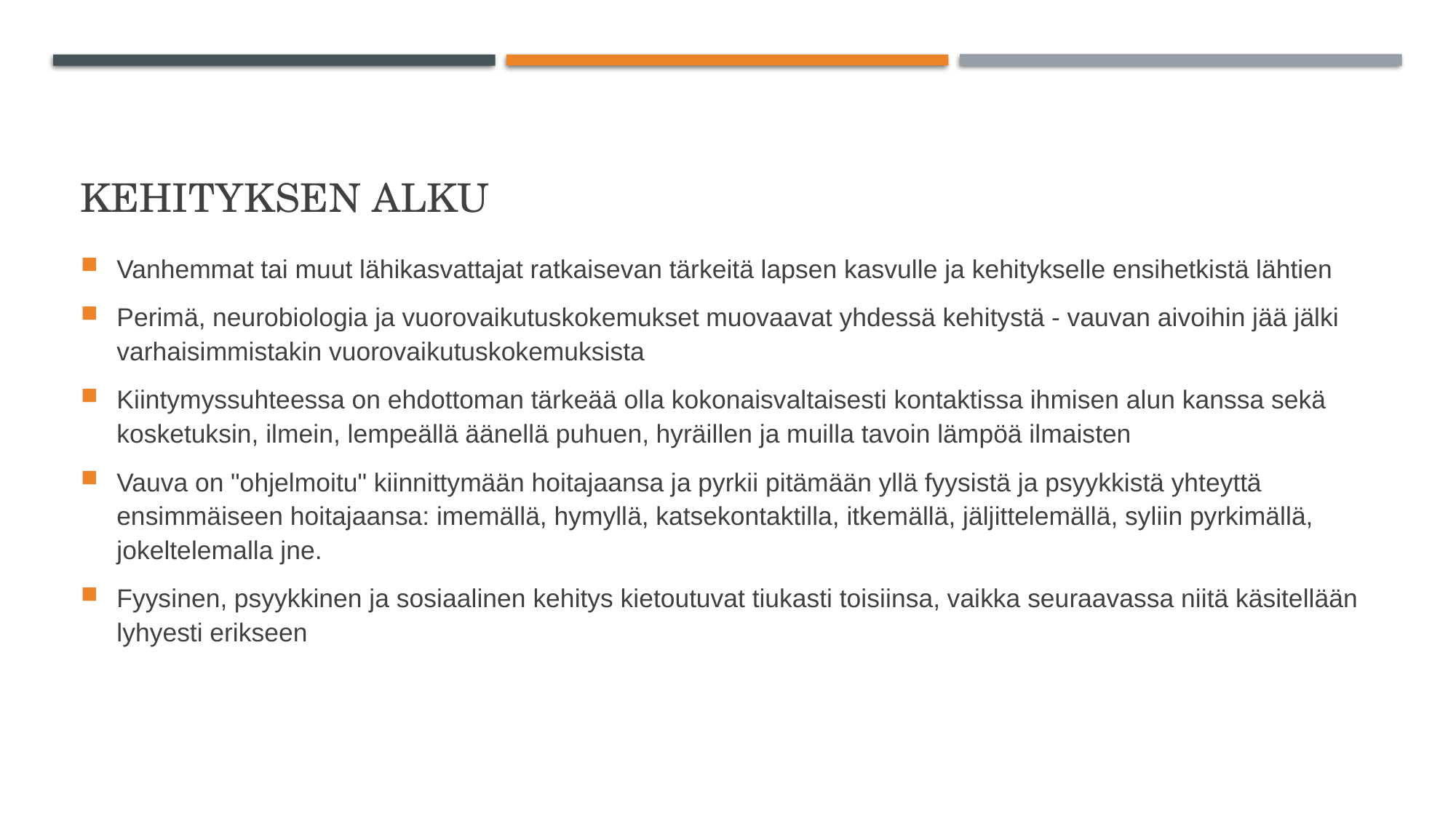

# Kehityksen alku
Vanhemmat tai muut lähikasvattajat ratkaisevan tärkeitä lapsen kasvulle ja kehitykselle ensihetkistä lähtien
Perimä, neurobiologia ja vuorovaikutuskokemukset muovaavat yhdessä kehitystä - vauvan aivoihin jää jälki varhaisimmistakin vuorovaikutuskokemuksista
Kiintymyssuhteessa on ehdottoman tärkeää olla kokonaisvaltaisesti kontaktissa ihmisen alun kanssa sekä kosketuksin, ilmein, lempeällä äänellä puhuen, hyräillen ja muilla tavoin lämpöä ilmaisten
Vauva on "ohjelmoitu" kiinnittymään hoitajaansa ja pyrkii pitämään yllä fyysistä ja psyykkistä yhteyttä ensimmäiseen hoitajaansa: imemällä, hymyllä, katsekontaktilla, itkemällä, jäljittelemällä, syliin pyrkimällä, jokeltelemalla jne.
Fyysinen, psyykkinen ja sosiaalinen kehitys kietoutuvat tiukasti toisiinsa, vaikka seuraavassa niitä käsitellään lyhyesti erikseen